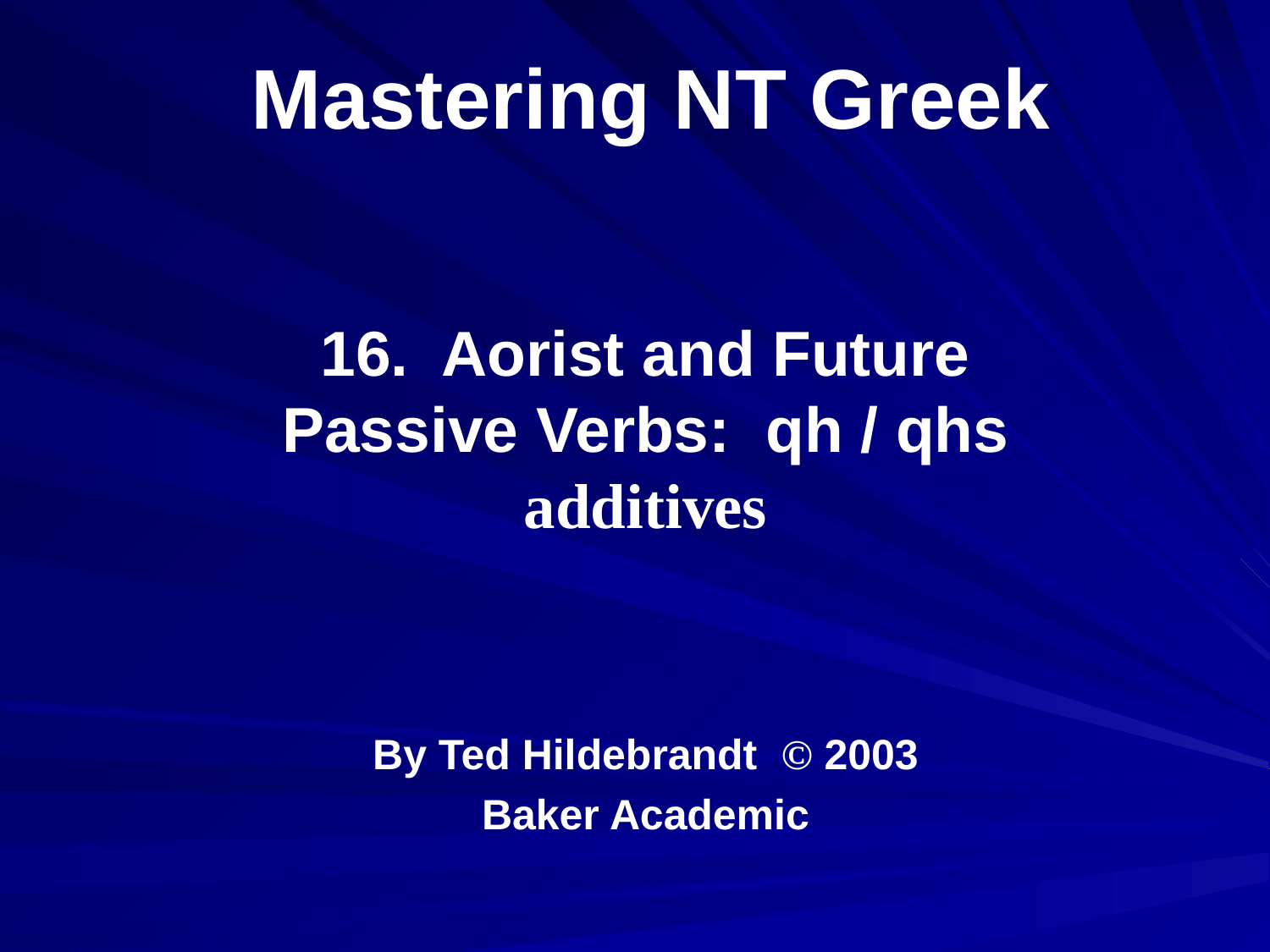

# Mastering NT Greek
16.  Aorist and Future Passive Verbs:  qh / qhs additives

By Ted Hildebrandt  © 2003
Baker Academic